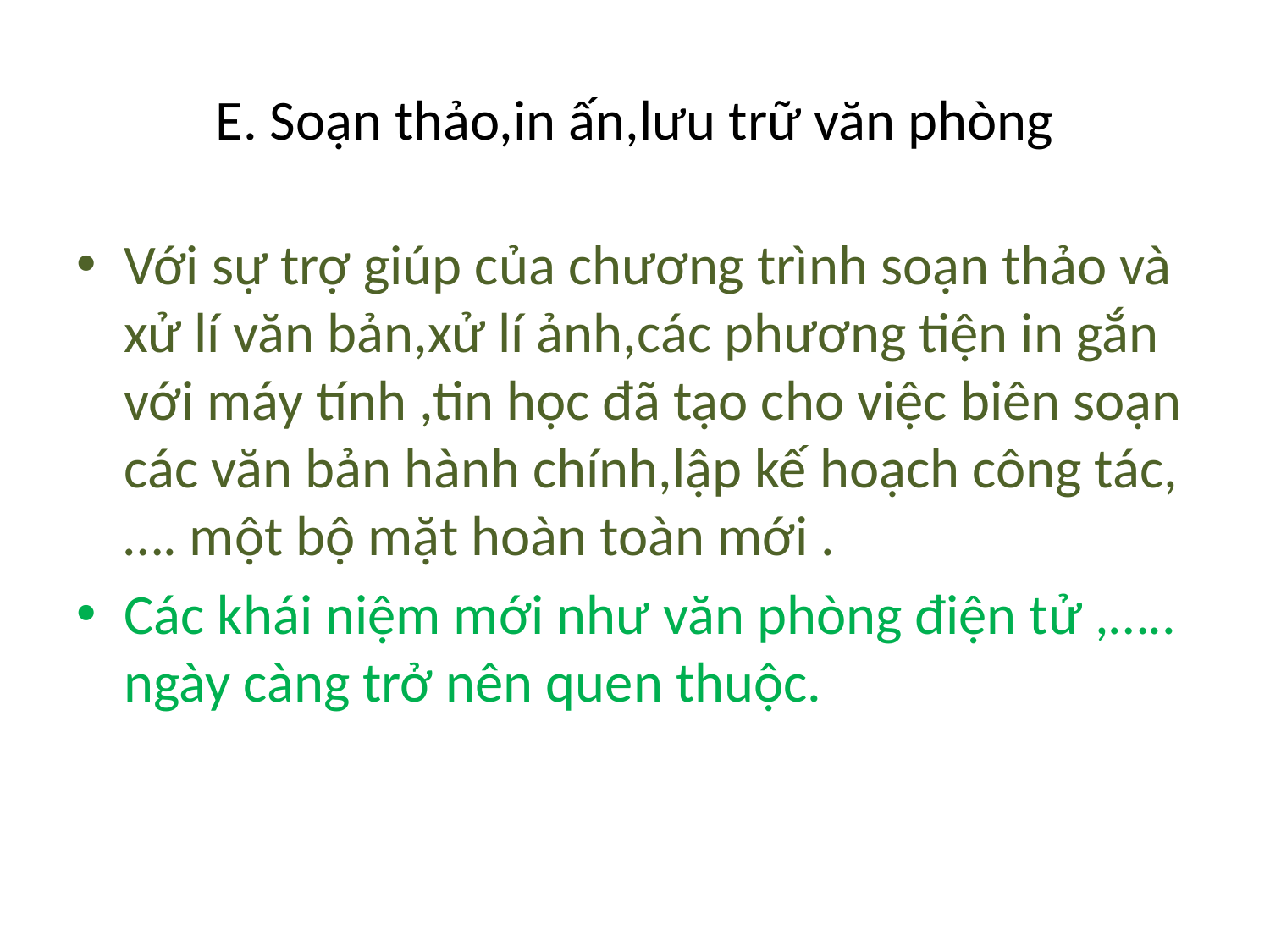

# E. Soạn thảo,in ấn,lưu trữ văn phòng
Với sự trợ giúp của chương trình soạn thảo và xử lí văn bản,xử lí ảnh,các phương tiện in gắn với máy tính ,tin học đã tạo cho việc biên soạn các văn bản hành chính,lập kế hoạch công tác,…. một bộ mặt hoàn toàn mới .
Các khái niệm mới như văn phòng điện tử ,….. ngày càng trở nên quen thuộc.